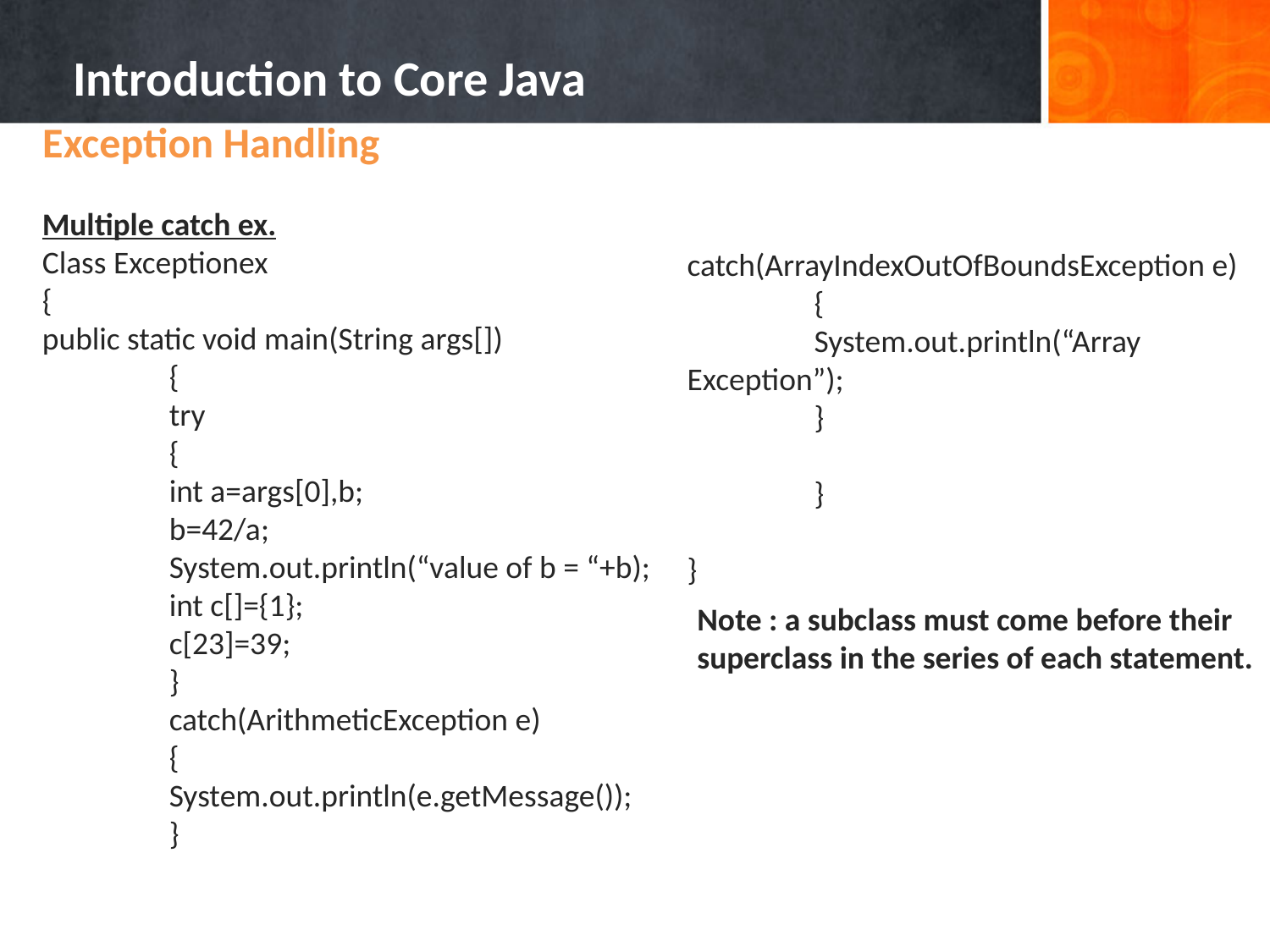

Introduction to Core Java
Exception Handling

Multiple catch ex.
Class Exceptionex
{
public static void main(String args[])
	{
	try
	{
	int a=args[0],b;
	b=42/a;
	System.out.println(“value of b = “+b);
	int c[]={1};
	c[23]=39;
	}
	catch(ArithmeticException e)
	{
	System.out.println(e.getMessage());
	}

catch(ArrayIndexOutOfBoundsException e)
	{
	System.out.println(“Array 	Exception”);
	}
	}
}
Note : a subclass must come before their superclass in the series of each statement.